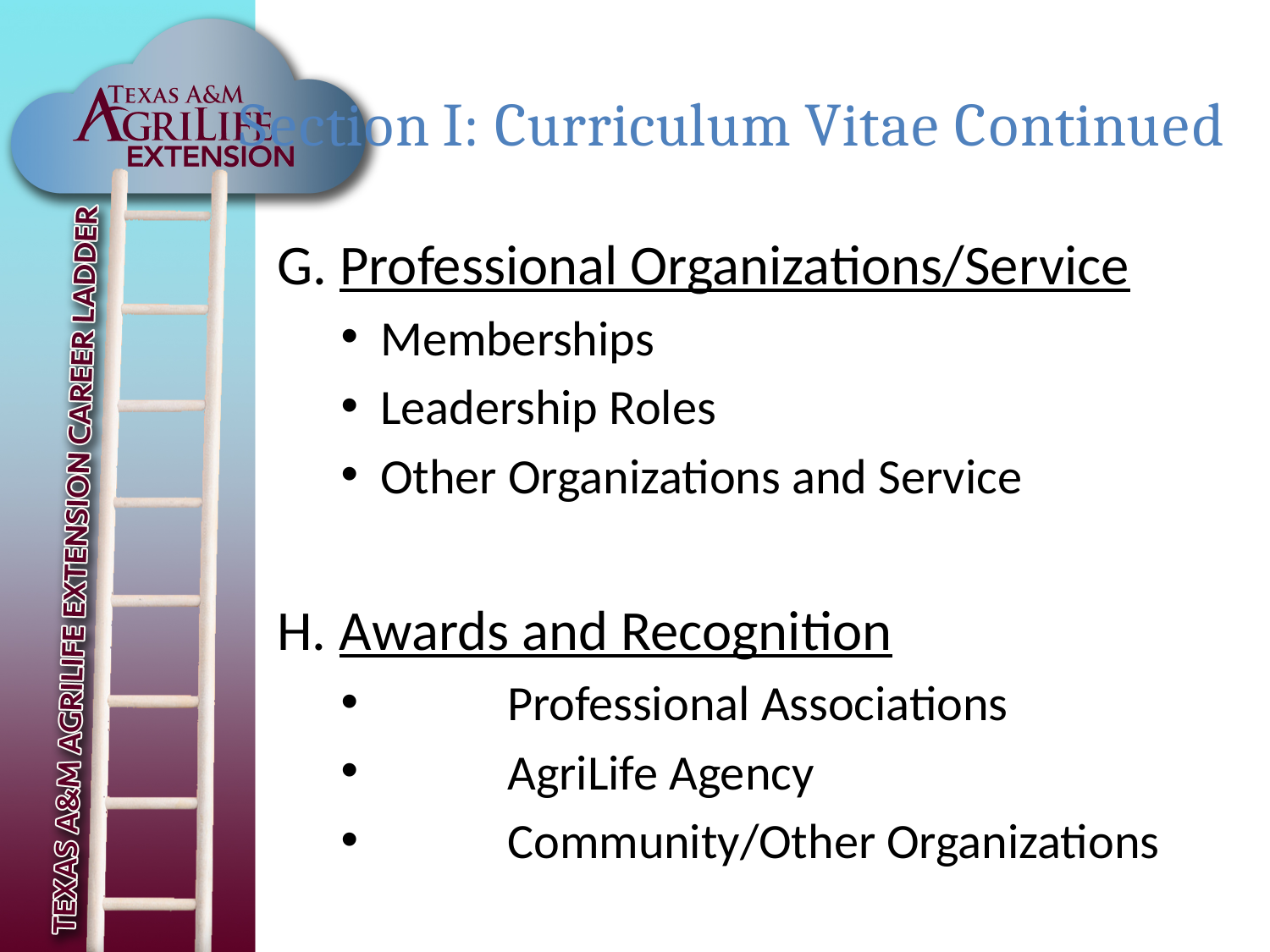

# Section I: Curriculum Vitae Continued
G. Professional Organizations/Service
Memberships
Leadership Roles
Other Organizations and Service

H. Awards and Recognition
	Professional Associations
	AgriLife Agency
	Community/Other Organizations